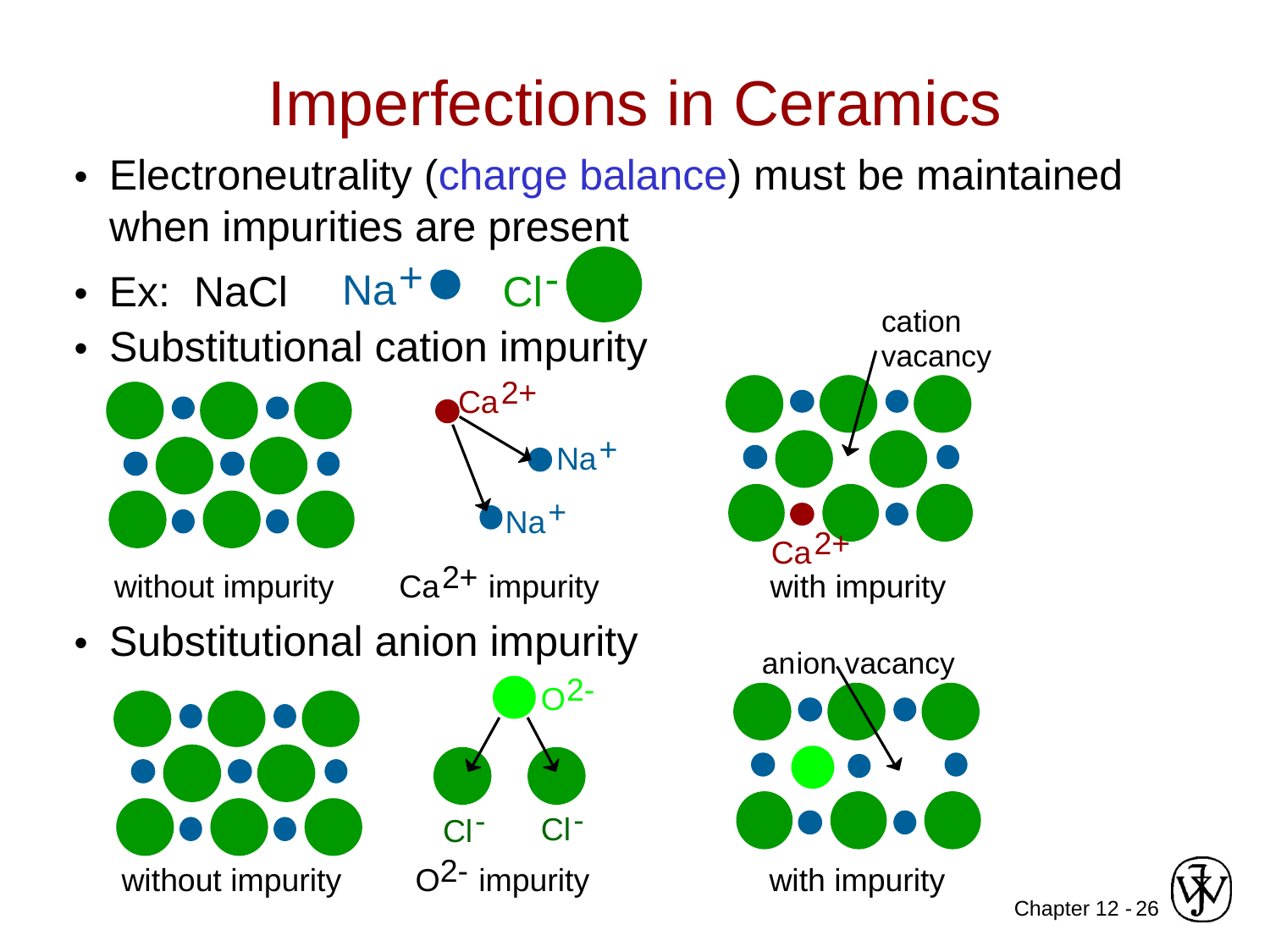

Imperfections in Ceramics
•  Electroneutrality (charge balance) must be maintained
   when impurities are present

+
-
Na
Cl

•  Ex:  NaCl

cation
vacancy

2+

Ca

+

Na

+
Na

2+
Ca
2+
without impurity
Ca
 impurity
       with impurity
•  Substitutional cation impurity
•  Substitutional anion impurity

an
ion vacancy

2-

O

-
-
Cl
Cl

2-
without impurity
 O
 impurity
      with impurity
26